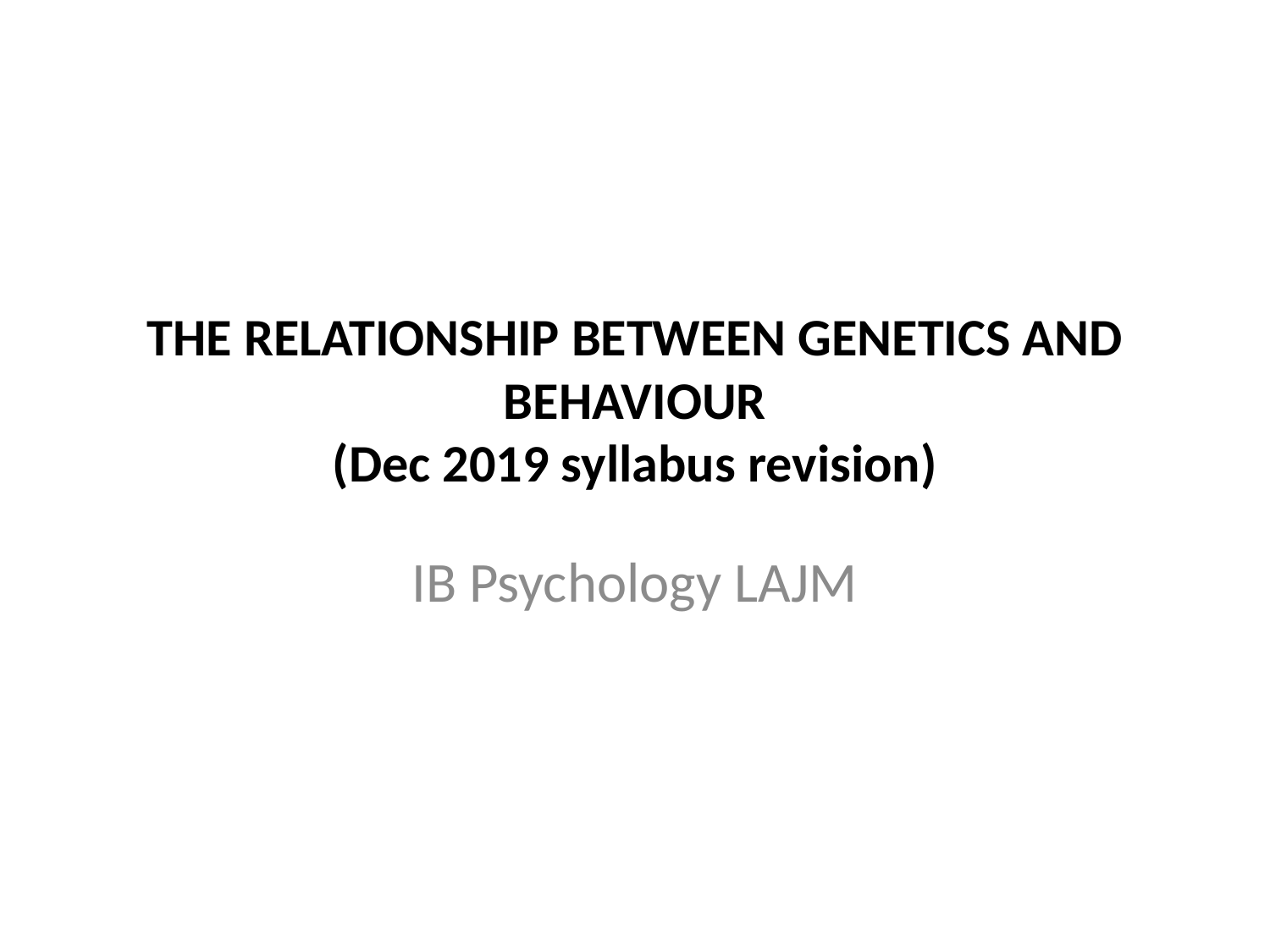

# THE RELATIONSHIP BETWEEN GENETICS AND BEHAVIOUR (Dec 2019 syllabus revision)
IB Psychology LAJM